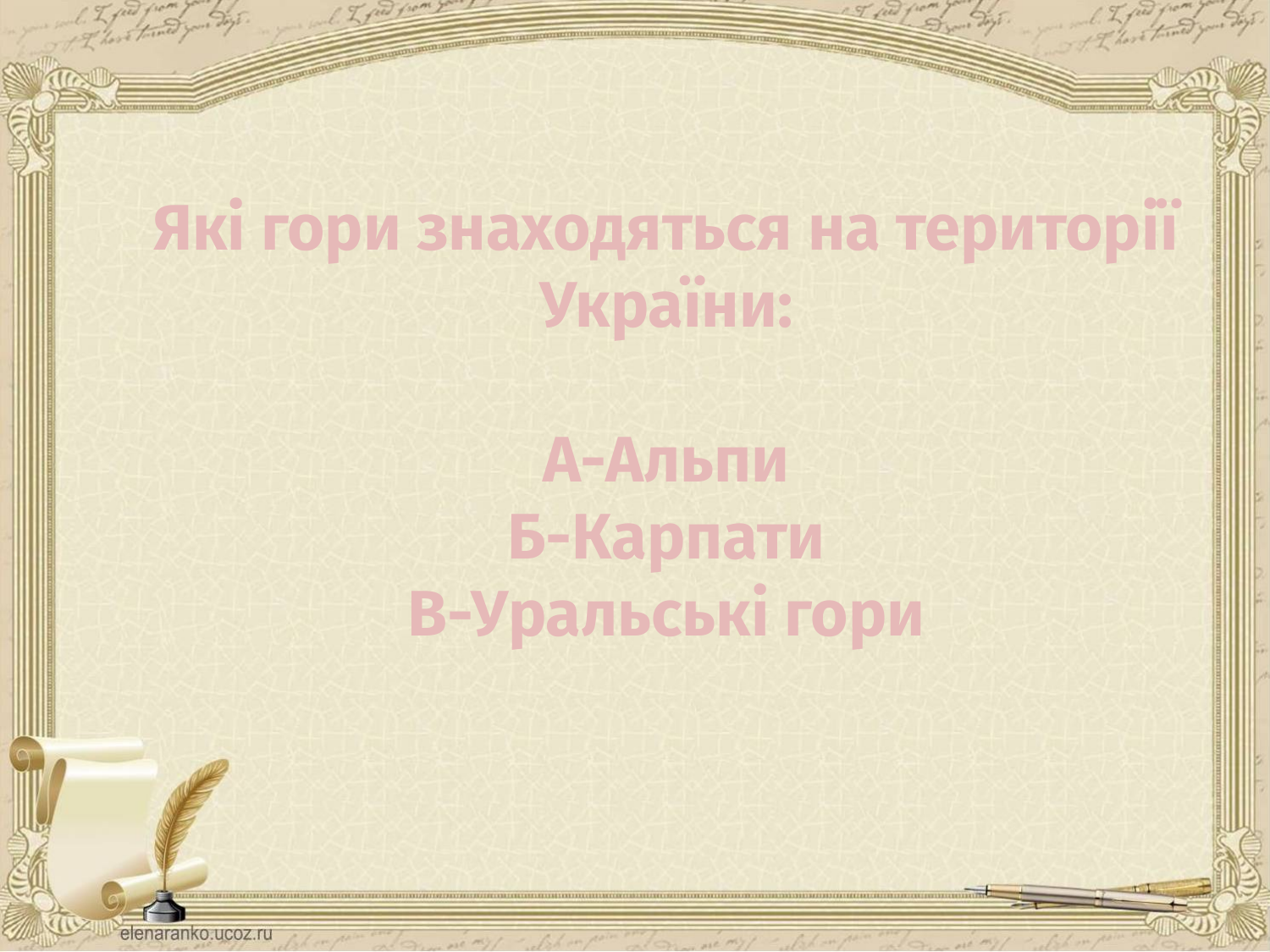

# Які гори знаходяться на території України: А-Альпи Б-Карпати В-Уральські гори